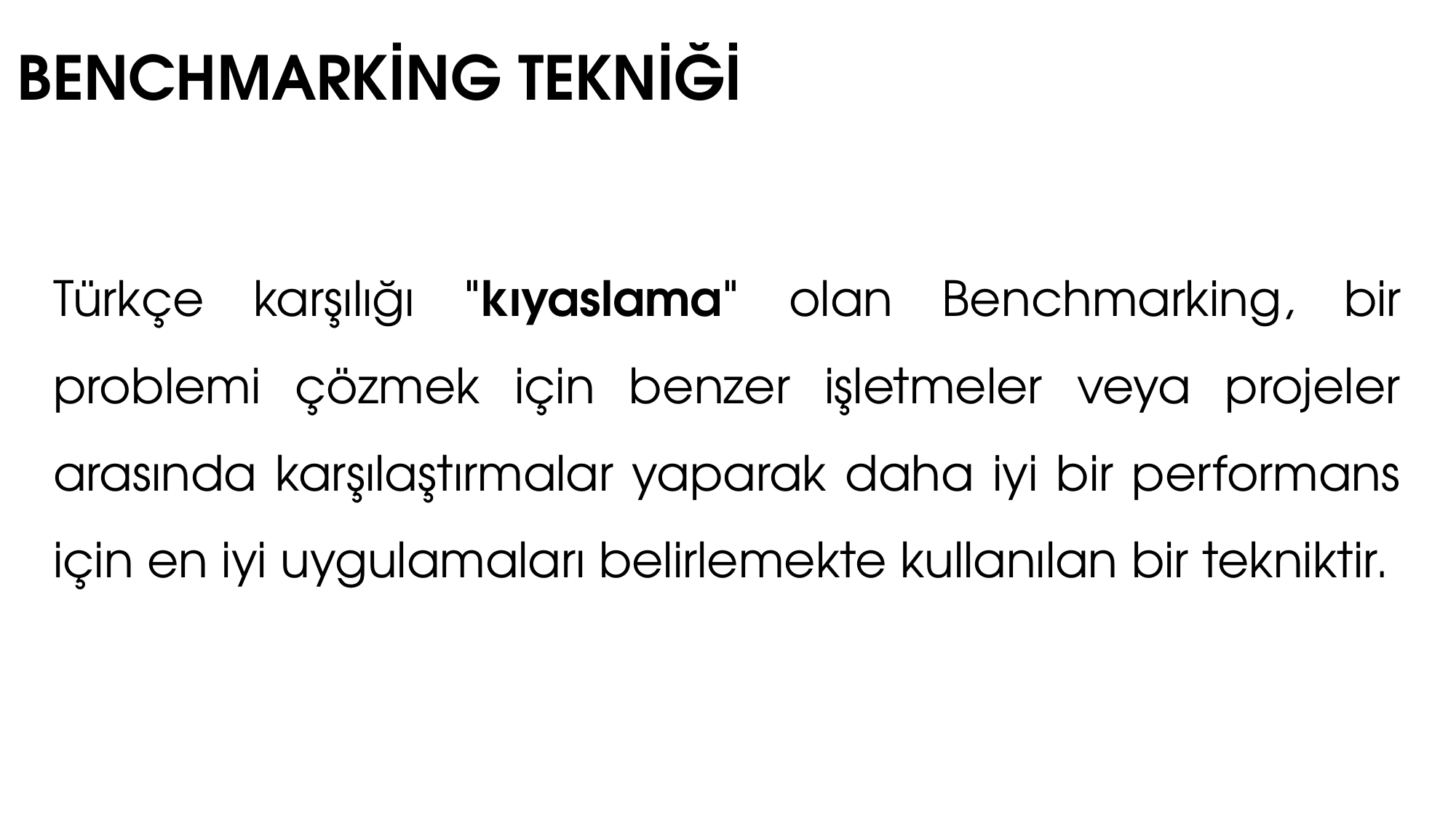

BENCHMARKİNG TEKNİĞİ
Türkçe karşılığı "kıyaslama" olan Benchmarking, bir problemi çözmek için benzer işletmeler veya projeler arasında karşılaştırmalar yaparak daha iyi bir performans için en iyi uygulamaları belirlemekte kullanılan bir tekniktir.